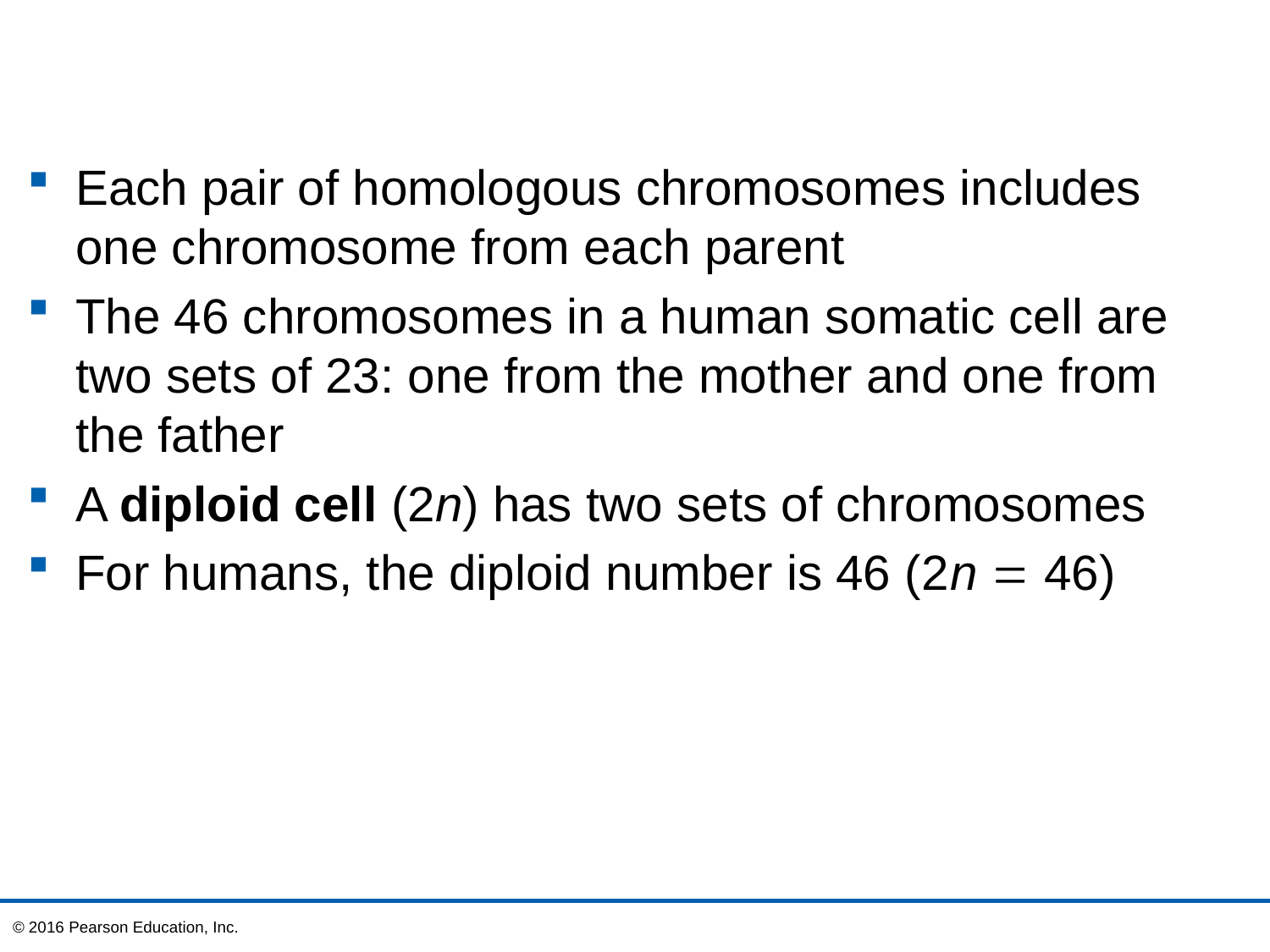

Each pair of homologous chromosomes includes one chromosome from each parent
The 46 chromosomes in a human somatic cell are two sets of 23: one from the mother and one from the father
A diploid cell (2n) has two sets of chromosomes
For humans, the diploid number is 46 (2n = 46)
© 2016 Pearson Education, Inc.